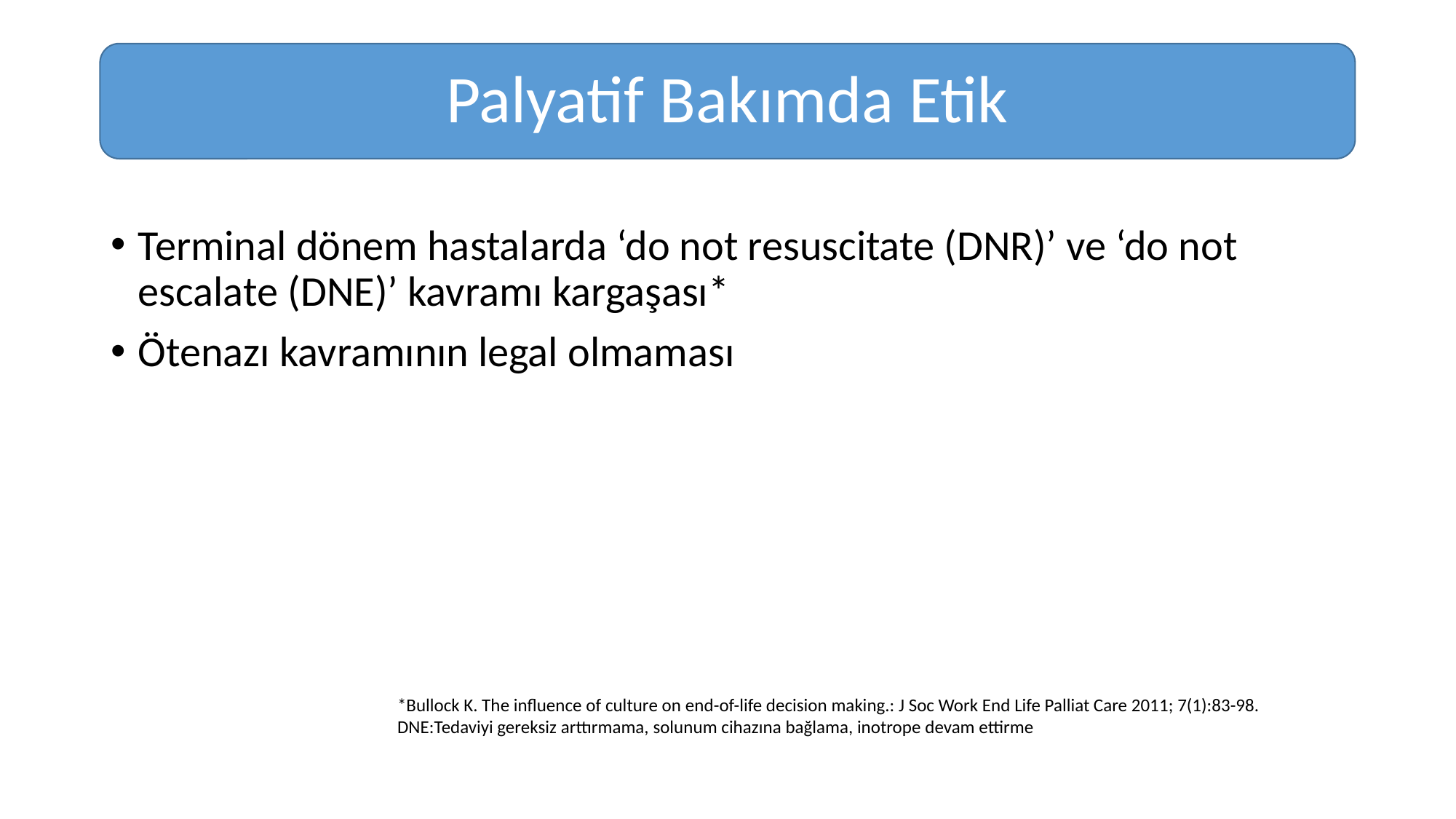

#
Palyatif Bakımda Etik
Terminal dönem hastalarda ‘do not resuscitate (DNR)’ ve ‘do not escalate (DNE)’ kavramı kargaşası*
Ötenazı kavramının legal olmaması
*Bullock K. The influence of culture on end-of-life decision making.: J Soc Work End Life Palliat Care 2011; 7(1):83-98.
DNE:Tedaviyi gereksiz arttırmama, solunum cihazına bağlama, inotrope devam ettirme